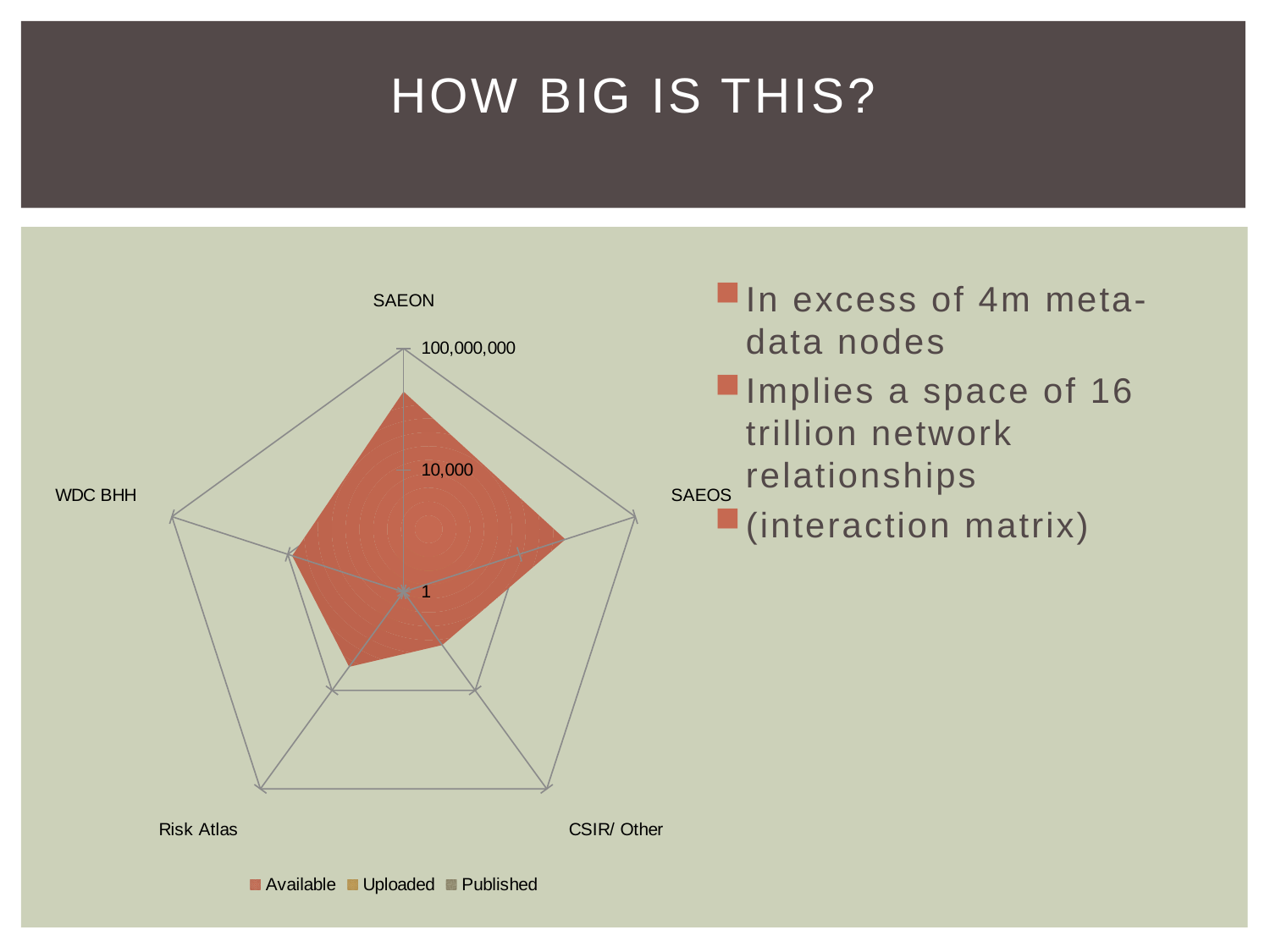

# HOW BIG IS THIS?
In excess of 4m meta-data nodes
Implies a space of 16 trillion network relationships
(interaction matrix)

### Chart

| Category |  |  |  |
|---|---|---|---|
| SAEON | 3819227.0 | 91.0 | 43.0 |
| SAEOS | 385589.0 | 146.0 | 146.0 |
| CSIR/ Other | 144.0 | 0.0 | 0.0 |
| Risk Atlas | 1103.0 | 175.0 | 11.0 |
| WDC BHH | 7049.0 | 0.0 | 0.0 |